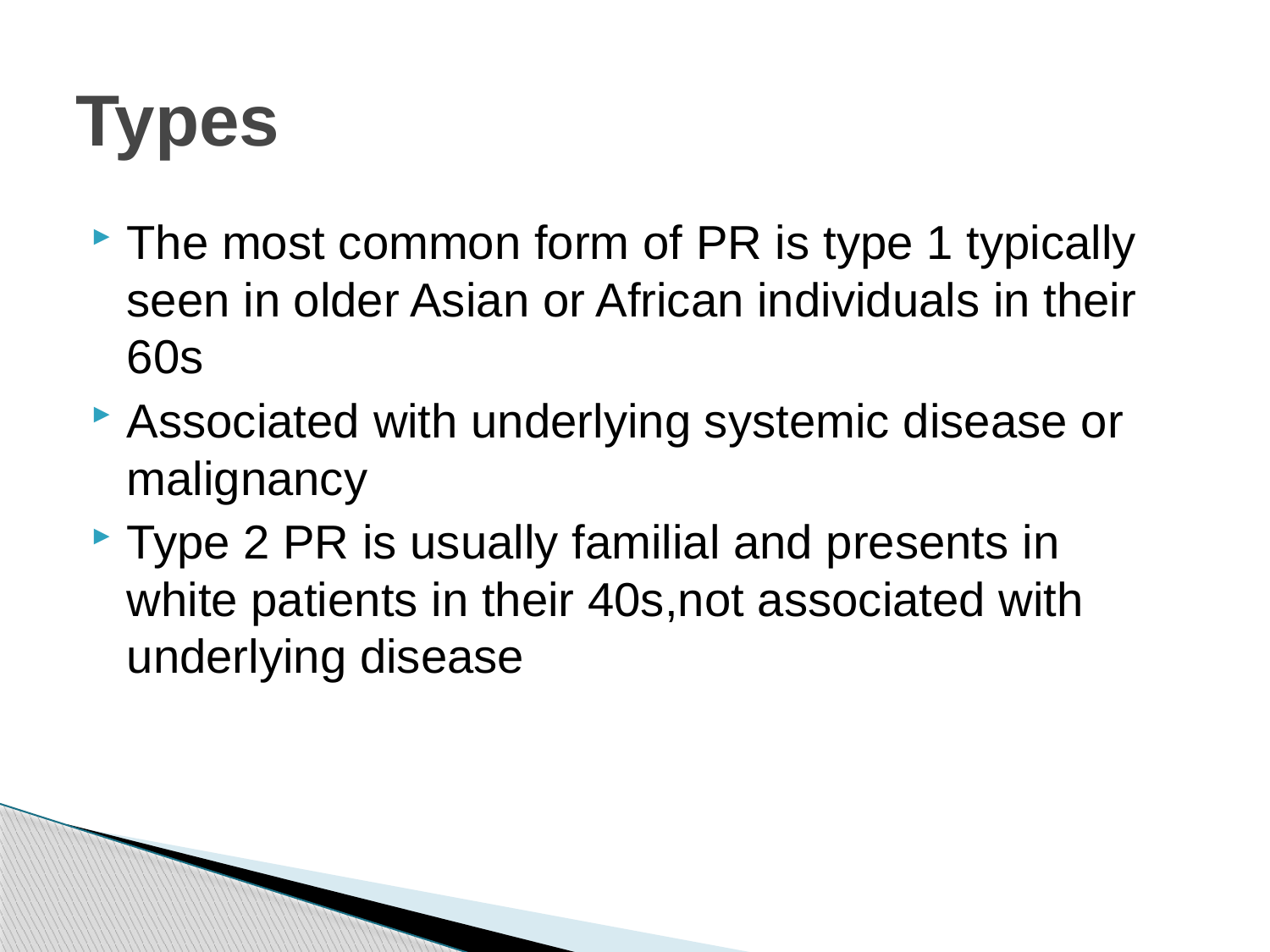

# Types
The most common form of PR is type 1 typically seen in older Asian or African individuals in their 60s
Associated with underlying systemic disease or malignancy
Type 2 PR is usually familial and presents in  white patients in their 40s,not associated with underlying disease